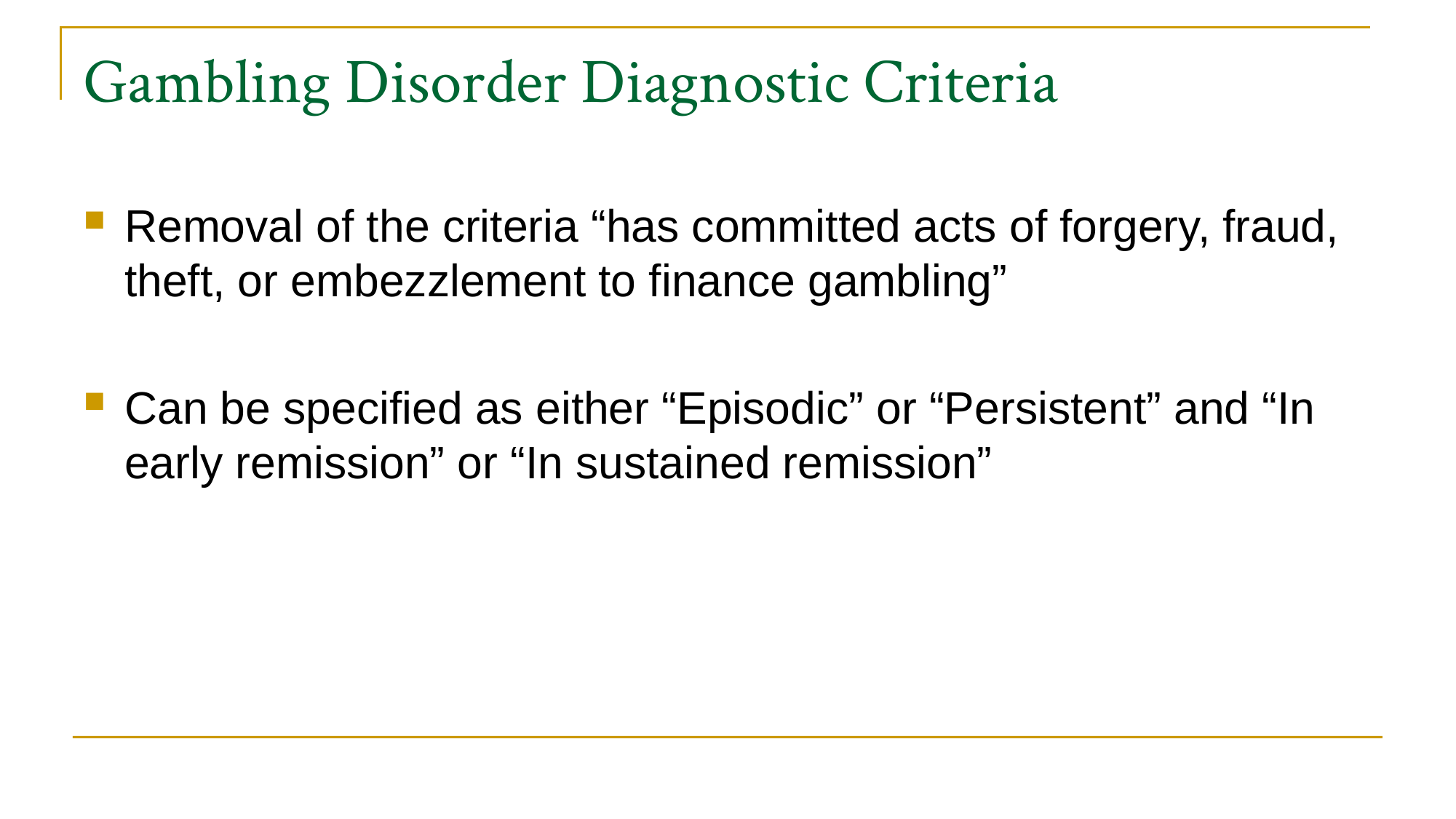

# Gambling Disorder Diagnostic Criteria
Removal of the criteria “has committed acts of forgery, fraud, theft, or embezzlement to finance gambling”

Can be specified as either “Episodic” or “Persistent” and “In early remission” or “In sustained remission”